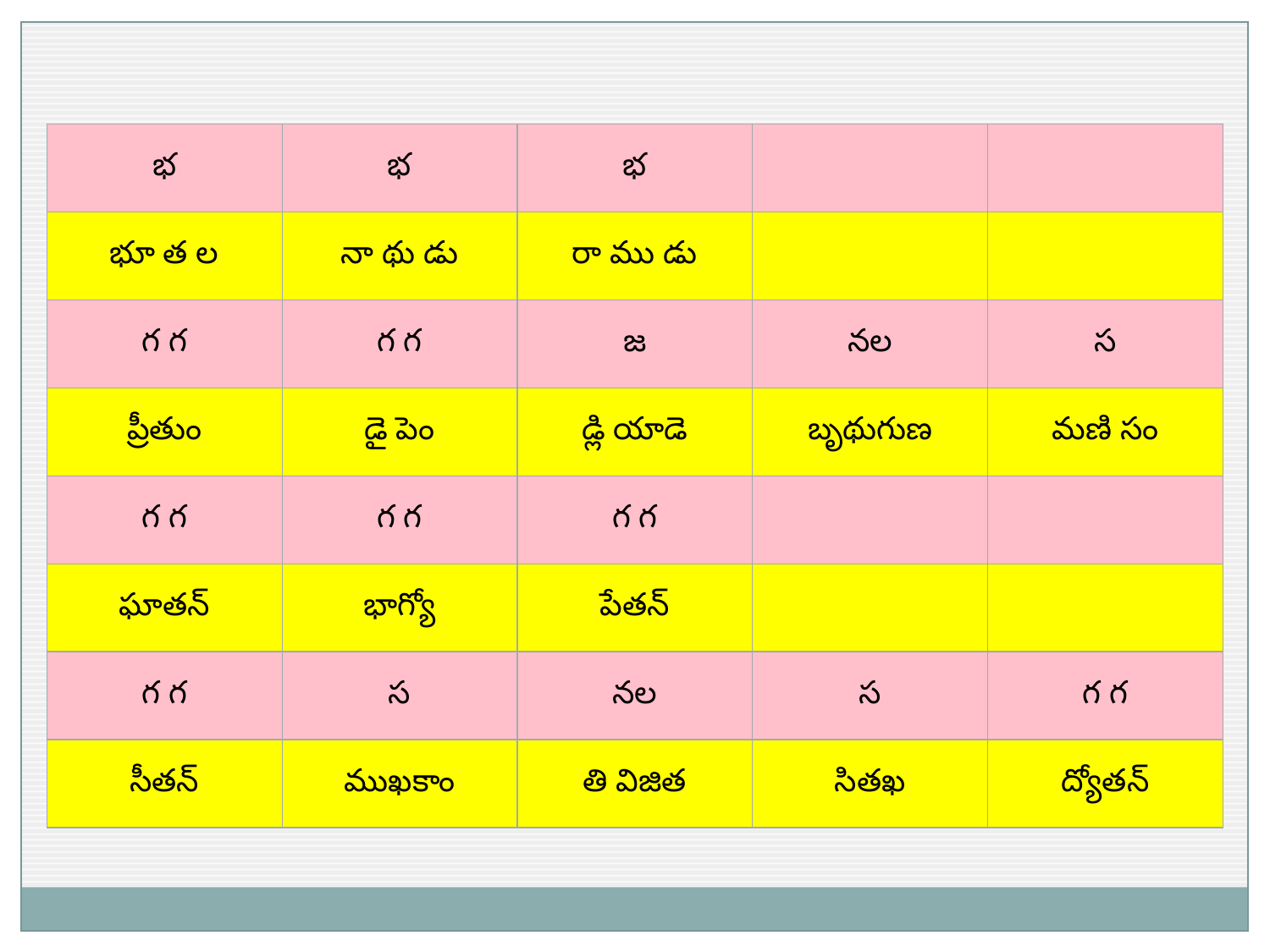

| భ | భ | భ |  |  |
| --- | --- | --- | --- | --- |
| భూ త ల | నా థు డు | రా ము డు |  |  |
| గ గ | గ గ | జ | నల | స |
| ప్రీతుం | డై పెం | డ్లి యాడె | బృథుగుణ | మణి సం |
| గ గ | గ గ | గ గ |  |  |
| ఘాతన్ | భాగ్యో | పేతన్ |  |  |
| గ గ | స | నల | స | గ గ |
| సీతన్ | ముఖకాం | తి విజిత | సితఖ | ద్యోతన్ |